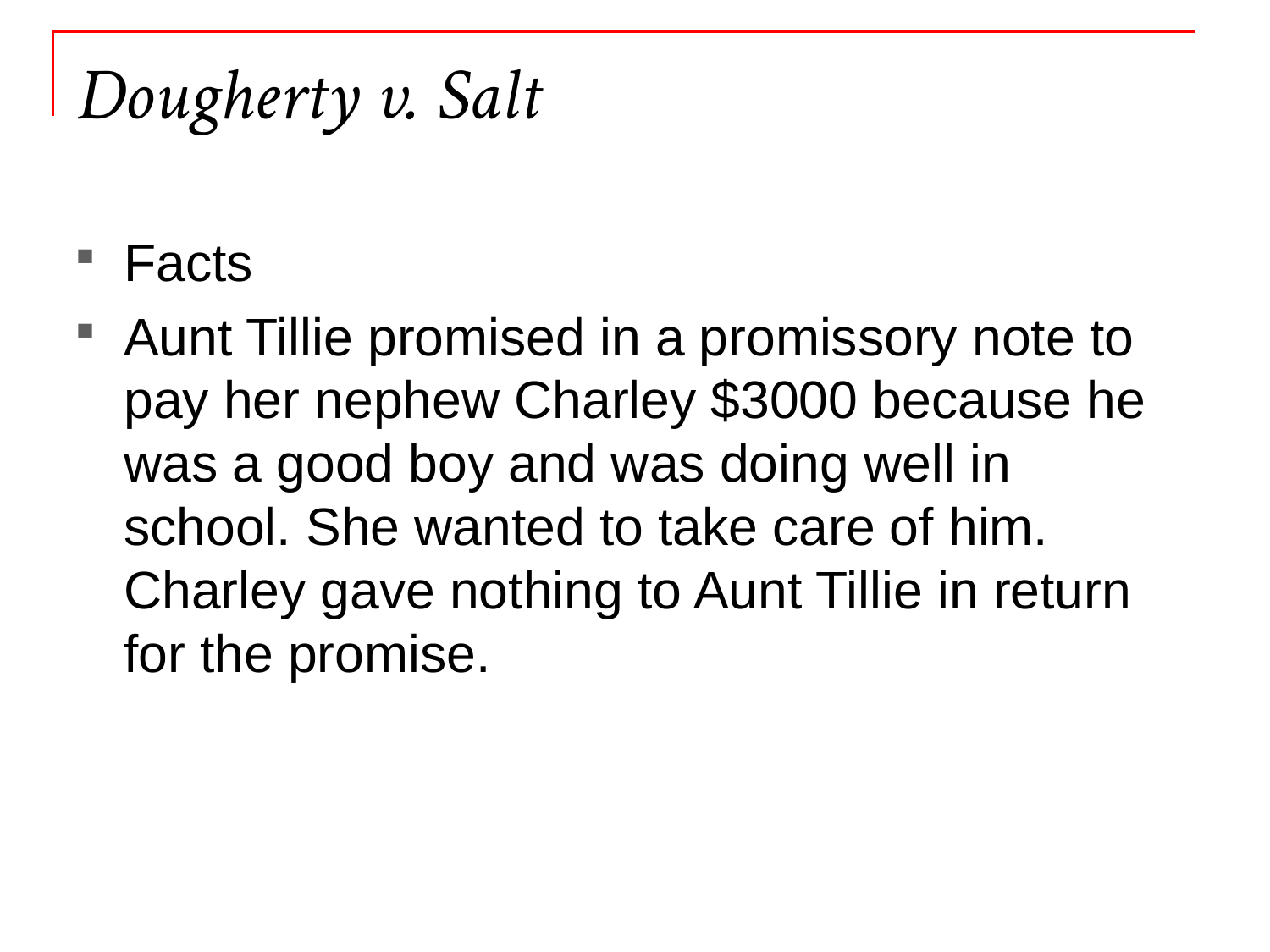

# Dougherty v. Salt
Facts
Aunt Tillie promised in a promissory note to pay her nephew Charley $3000 because he was a good boy and was doing well in school. She wanted to take care of him. Charley gave nothing to Aunt Tillie in return for the promise.